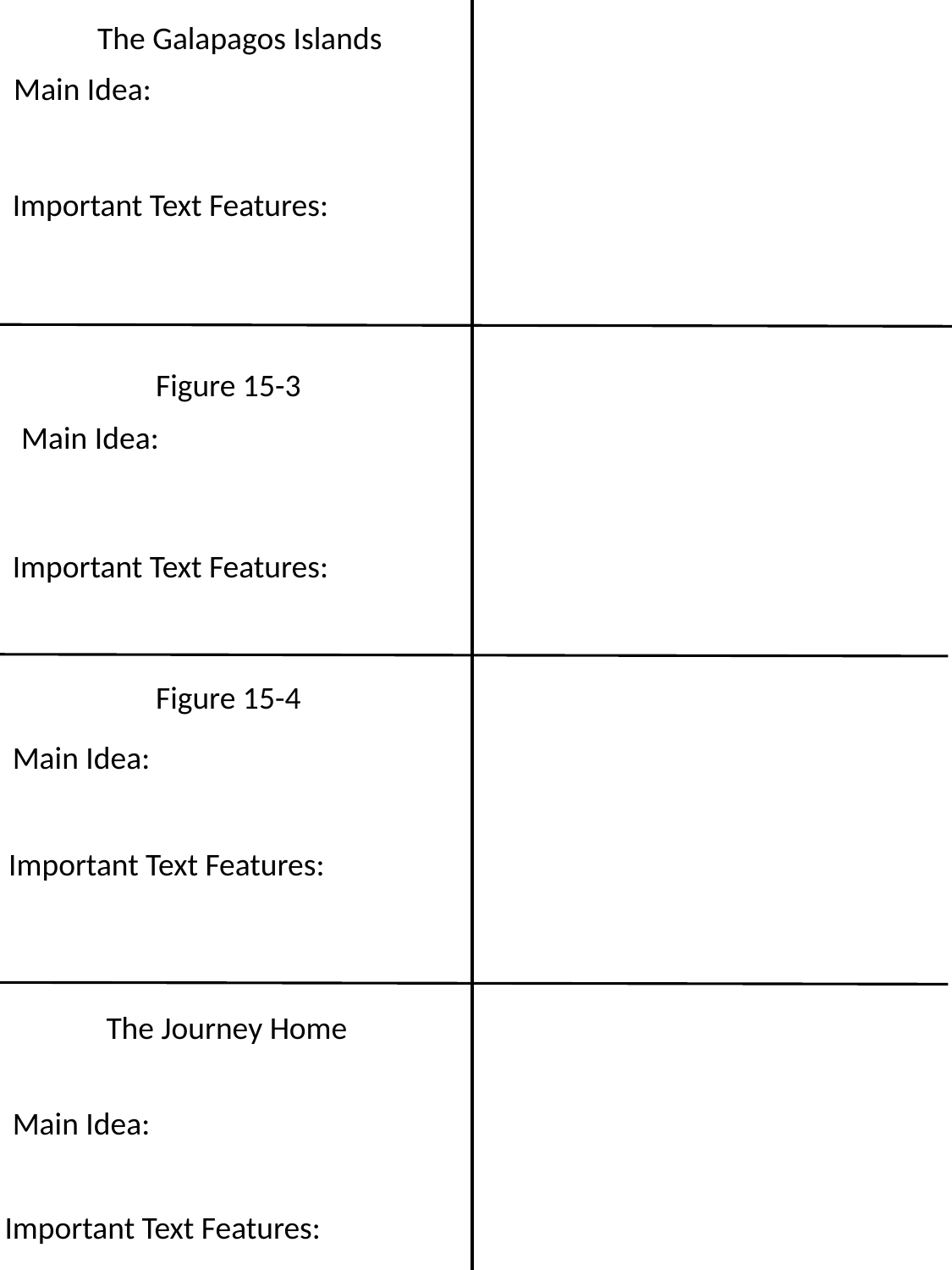

The Galapagos Islands
Main Idea:
Important Text Features:
Figure 15-3
Main Idea:
Important Text Features:
Figure 15-4
Main Idea:
Important Text Features:
The Journey Home
Main Idea:
Important Text Features: